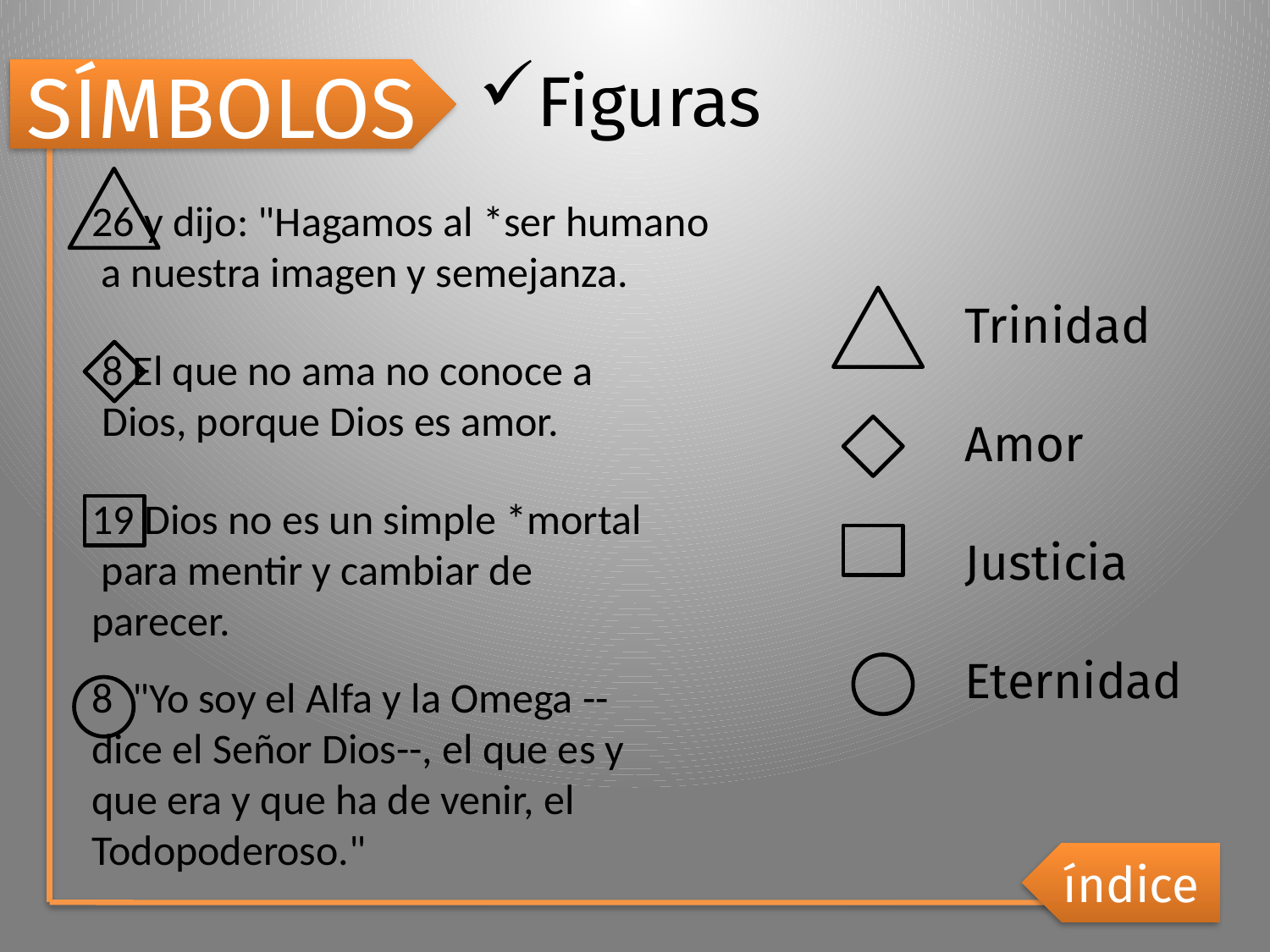

Figuras
SÍMBOLOS

26 y dijo: "Hagamos al *ser humano
 a nuestra imagen y semejanza.

Trinidad

Amor

Justicia

Eternidad
8 El que no ama no conoce a Dios, porque Dios es amor.

19 Dios no es un simple *mortal
 para mentir y cambiar de parecer.

8  "Yo soy el Alfa y la Omega --dice el Señor Dios--, el que es y que era y que ha de venir, el Todopoderoso."

índice